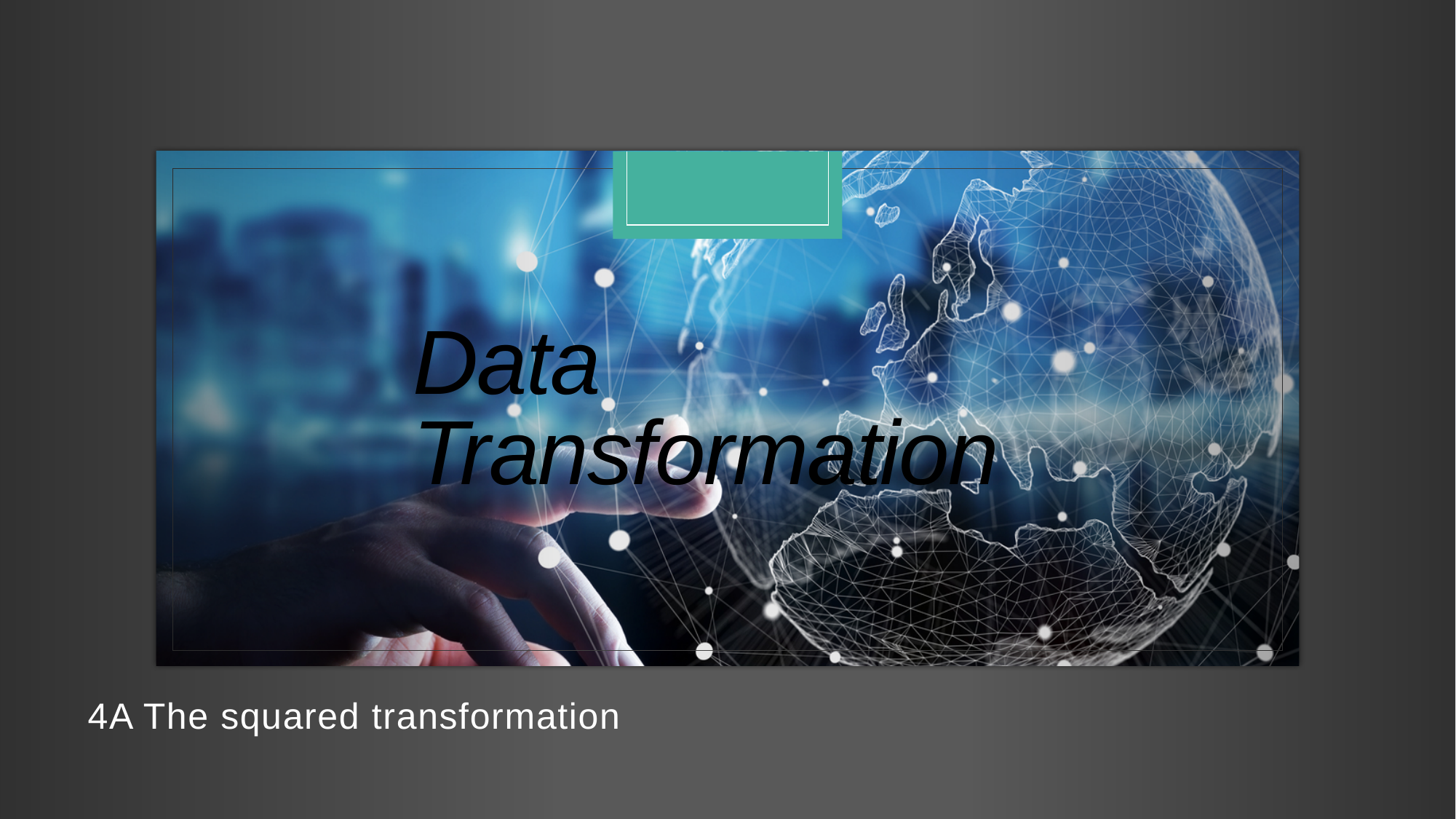

# Data Transformation
4A The squared transformation